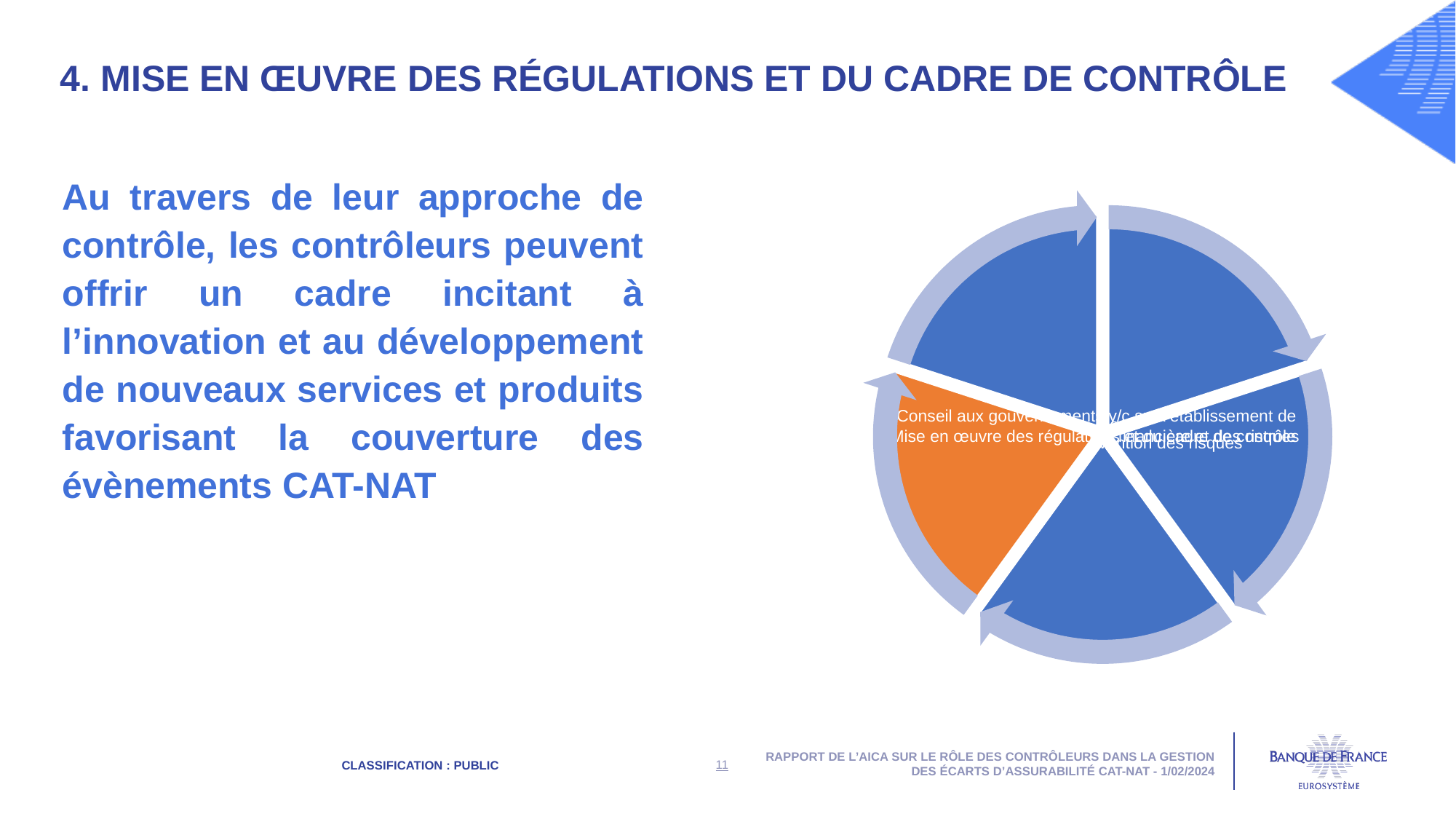

4. Mise en œuvre des régulations et du cadre de contrôle

Au travers de leur approche de contrôle, les contrôleurs peuvent offrir un cadre incitant à l’innovation et au développement de nouveaux services et produits favorisant la couverture des évènements CAT-NAT
Évaluation des écarts de protection
Amélioration de la culture financière et des risques
Incitations à la prévention des risques
Mise en œuvre des régulations et du cadre de contrôle
Conseil aux gouvernements y/c sur l’établissement de PPP
Rapport de l’AICA sur le Rôle des contrôleurs dans la gestion des écarts d’assurabilité CAT-NAT - 1/02/2024
11
Classification : PUBLIC